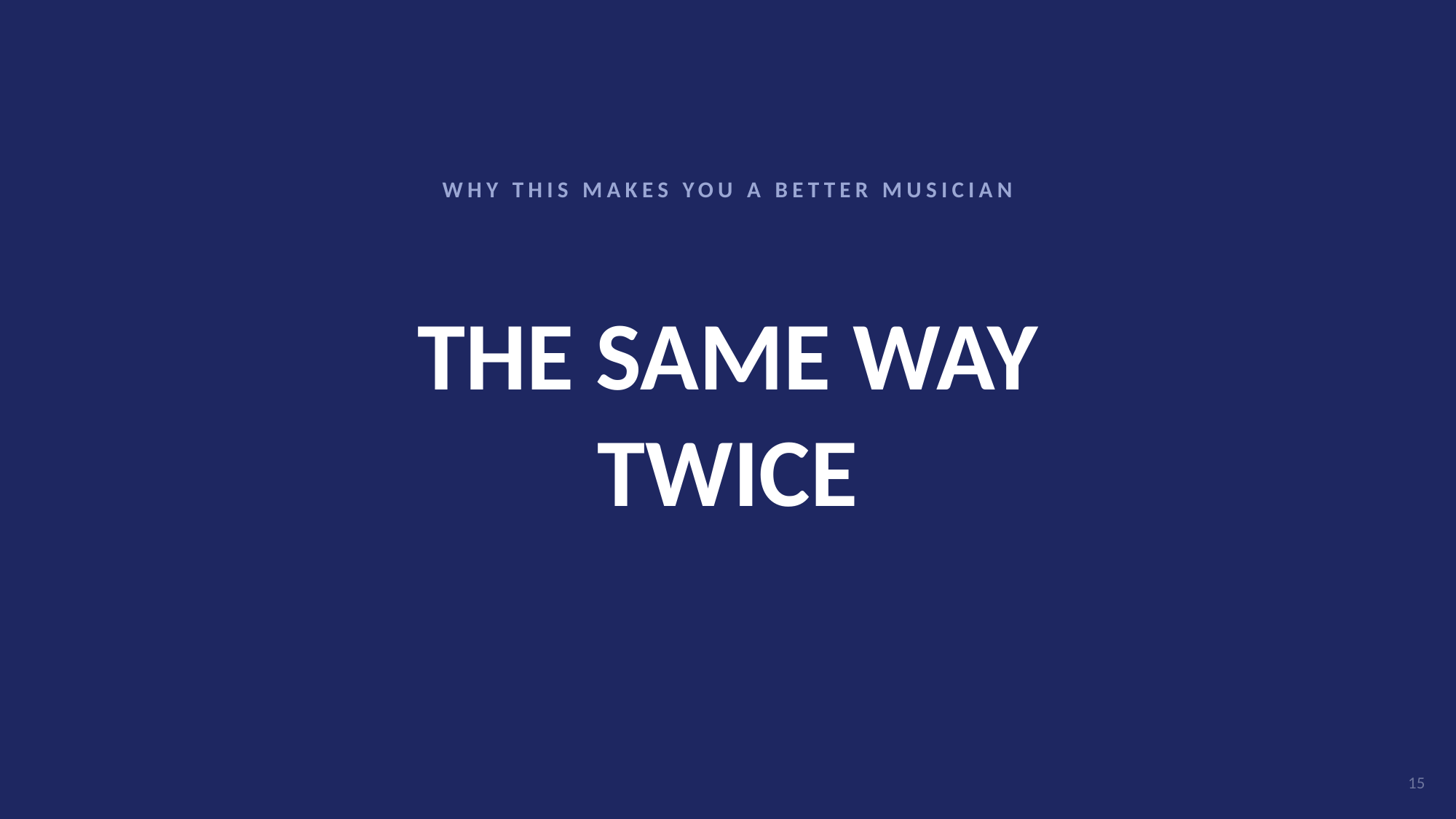

WHY THIS MAKES YOU A BETTER MUSICIAN
# THE SAME WAY
TWICE
15